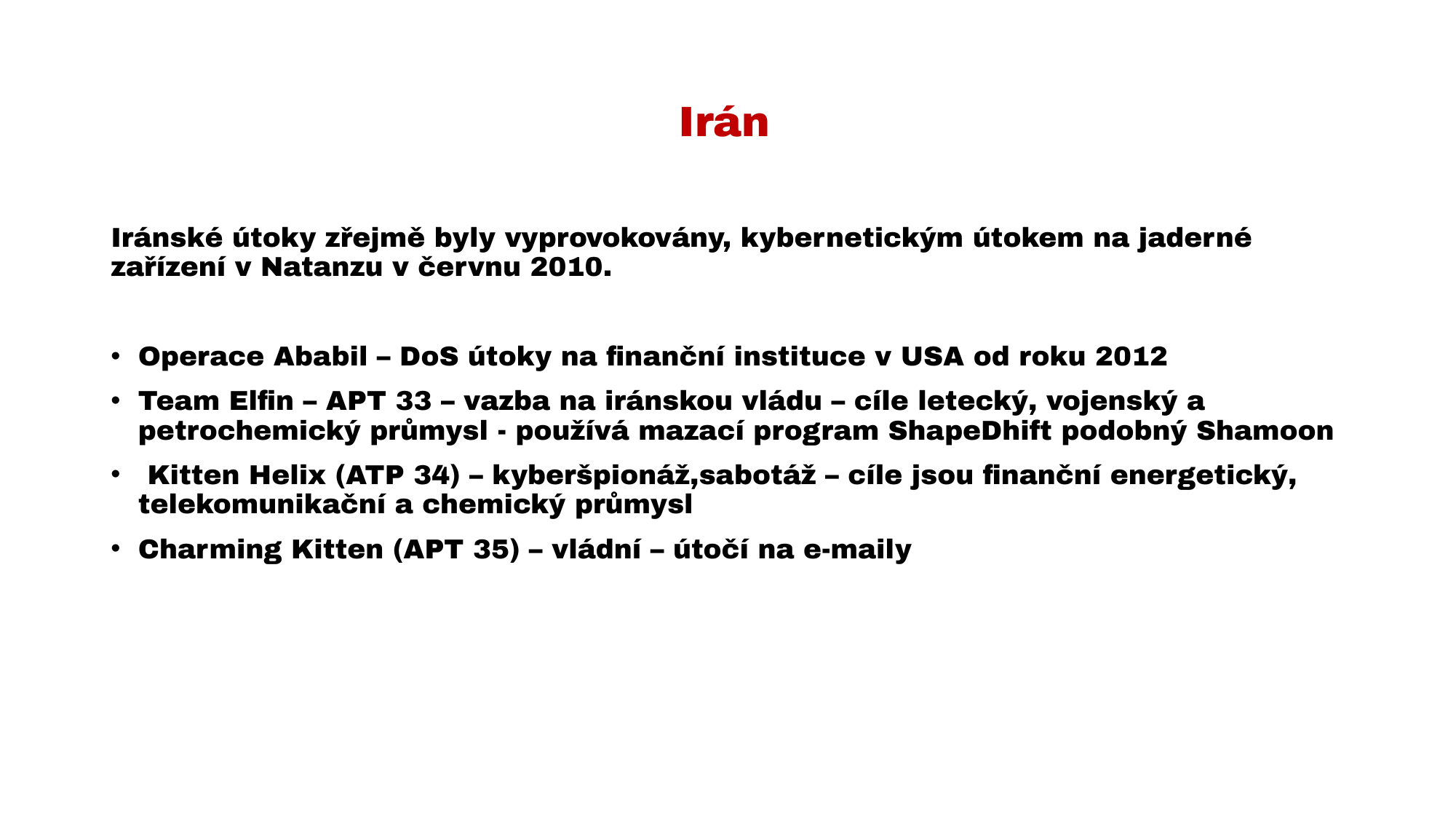

# Irán
Iránské útoky zřejmě byly vyprovokovány, kybernetickým útokem na jaderné zařízení v Natanzu v červnu 2010.

Operace Ababil – DoS útoky na finanční instituce v USA od roku 2012
Team Elfin – APT 33 – vazba na iránskou vládu – cíle letecký, vojenský a petrochemický průmysl - používá mazací program ShapeDhift podobný Shamoon
 Kitten Helix (ATP 34) – kyberšpionáž,sabotáž – cíle jsou finanční energetický, telekomunikační a chemický průmysl
Charming Kitten (APT 35) – vládní – útočí na e-maily